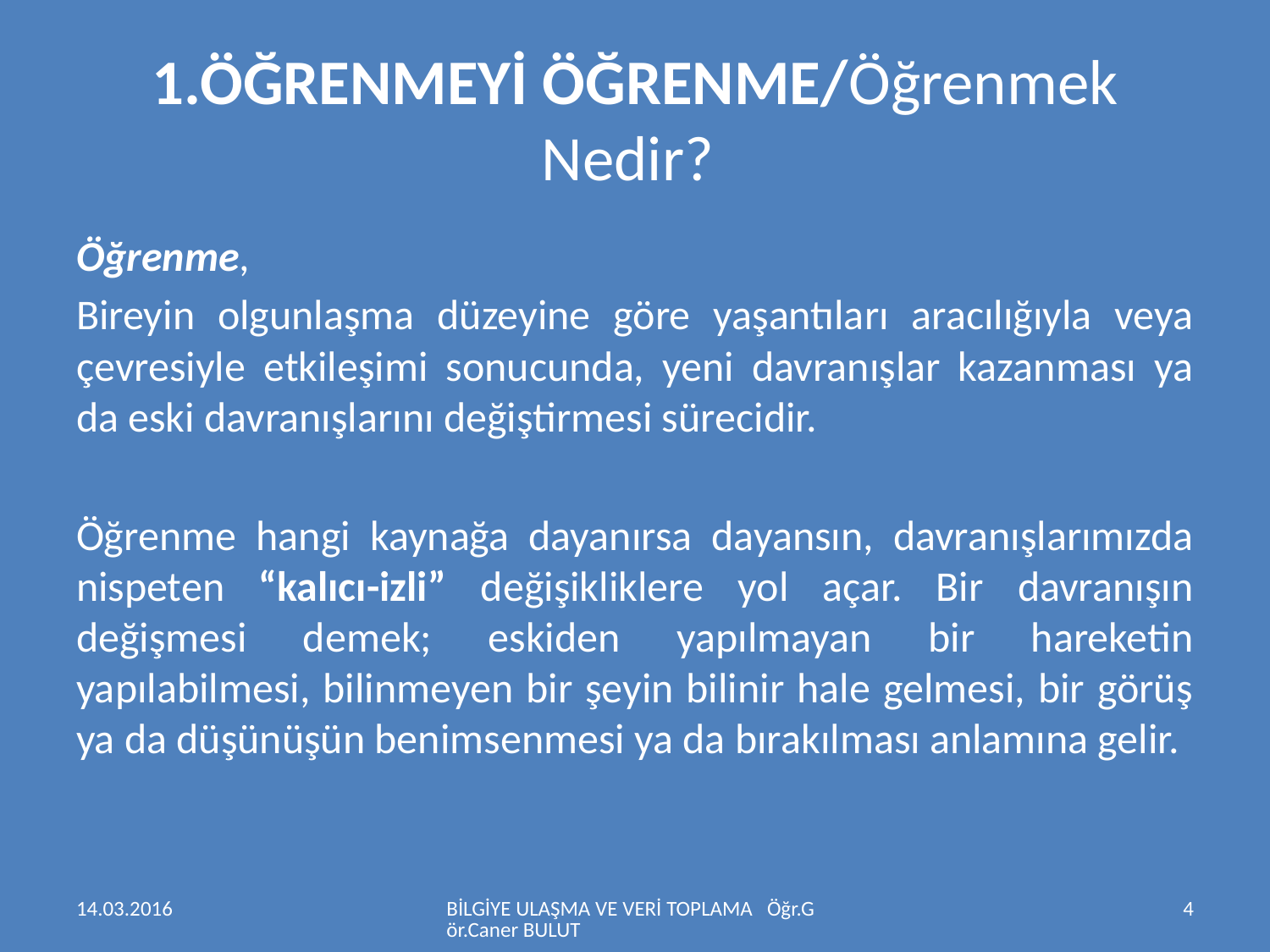

# 1.ÖĞRENMEYİ ÖĞRENME/Öğrenmek Nedir?
Öğrenme,
Bireyin olgunlaşma düzeyine göre yaşantıları aracılığıyla veya çevresiyle etkileşimi sonucunda, yeni davranışlar kazanması ya da eski davranışlarını değiştirmesi sürecidir.

Öğrenme hangi kaynağa dayanırsa dayansın, davranışlarımızda nispeten “kalıcı-izli” değişikliklere yol açar. Bir davranışın değişmesi demek; eskiden yapılmayan bir hareketin yapılabilmesi, bilinmeyen bir şeyin bilinir hale gelmesi, bir görüş ya da düşünüşün benimsenmesi ya da bırakılması anlamına gelir.
14.03.2016
BİLGİYE ULAŞMA VE VERİ TOPLAMA   Öğr.Gör.Caner BULUT
4